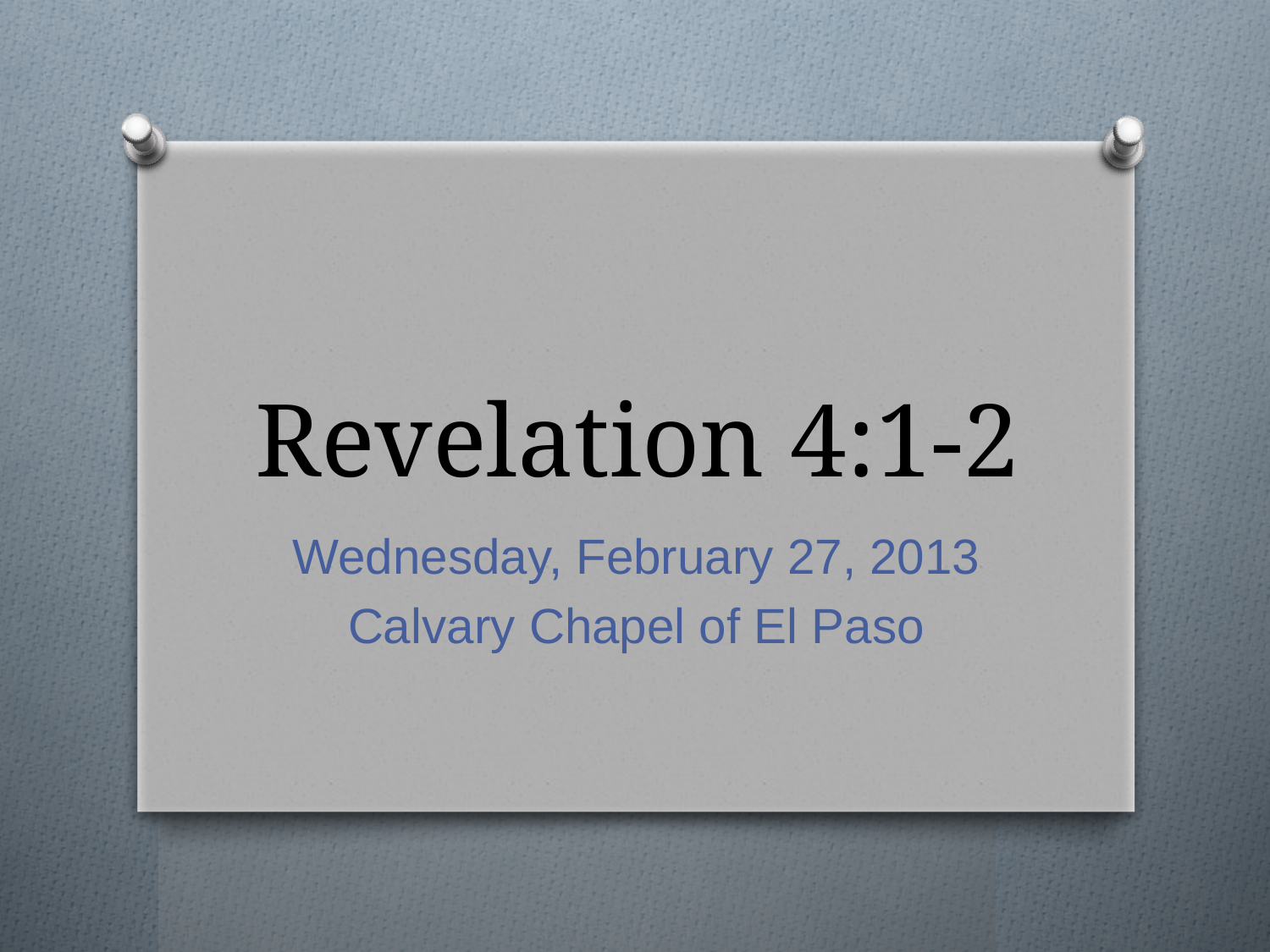

# Revelation 4:1-2
Wednesday, February 27, 2013
Calvary Chapel of El Paso